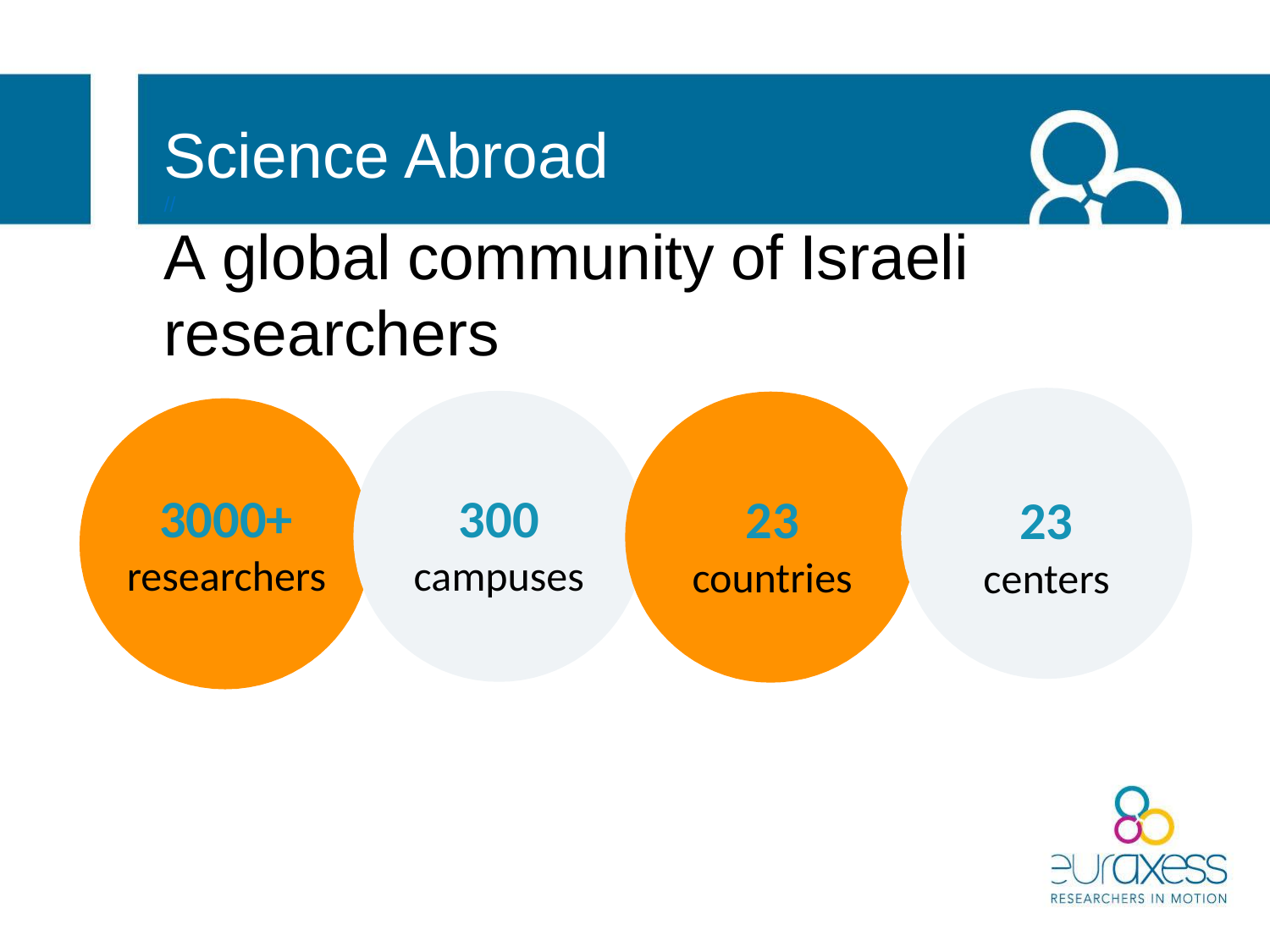

# Science Abroad // A global community of Israeli researchers

3000+
researchers
300
campuses
23
countries
23
centers